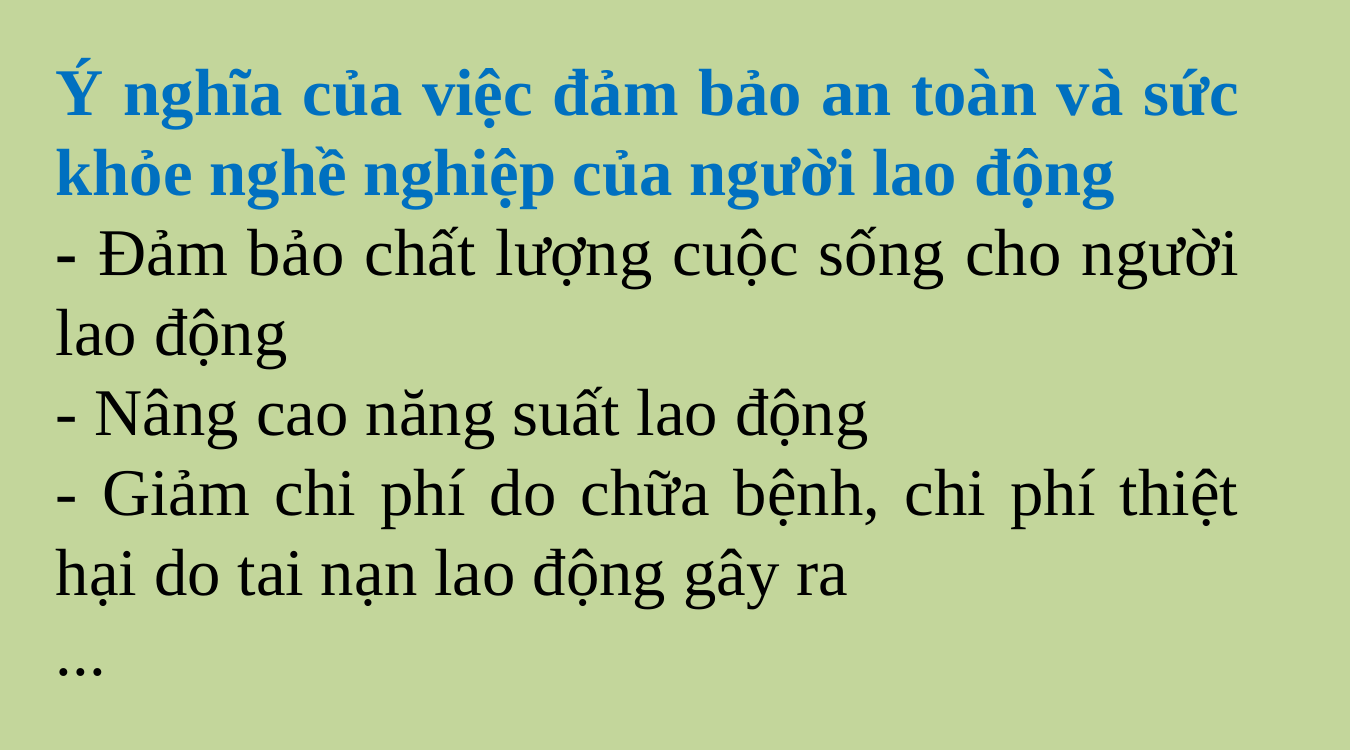

Ý nghĩa của việc đảm bảo an toàn và sức khỏe nghề nghiệp của người lao động
- Đảm bảo chất lượng cuộc sống cho người lao động
- Nâng cao năng suất lao động
- Giảm chi phí do chữa bệnh, chi phí thiệt hại do tai nạn lao động gây ra
...